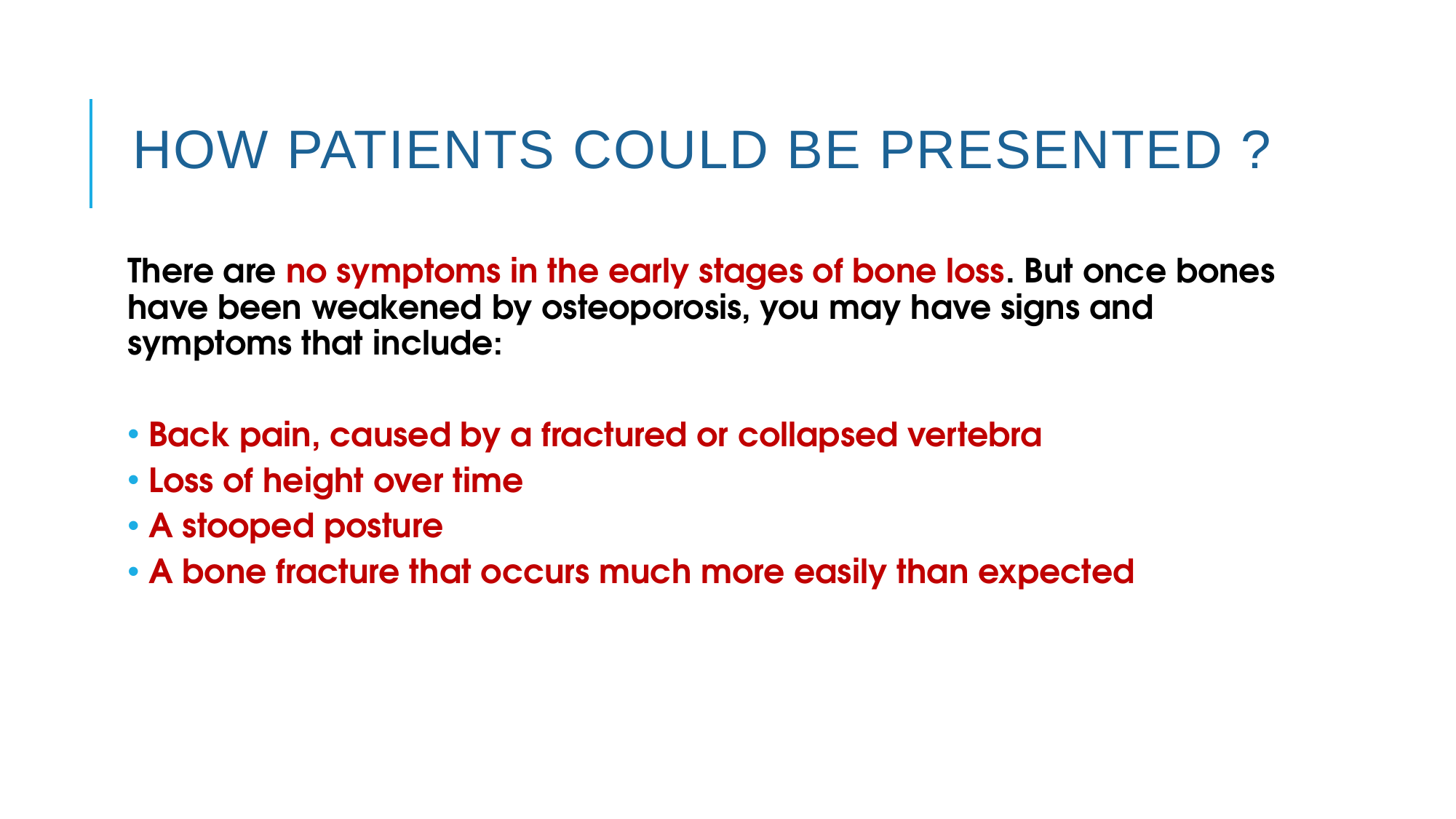

# How patients could be presented ?
There are no symptoms in the early stages of bone loss. But once bones have been weakened by osteoporosis, you may have signs and symptoms that include:

 Back pain, caused by a fractured or collapsed vertebra
 Loss of height over time
 A stooped posture
 A bone fracture that occurs much more easily than expected